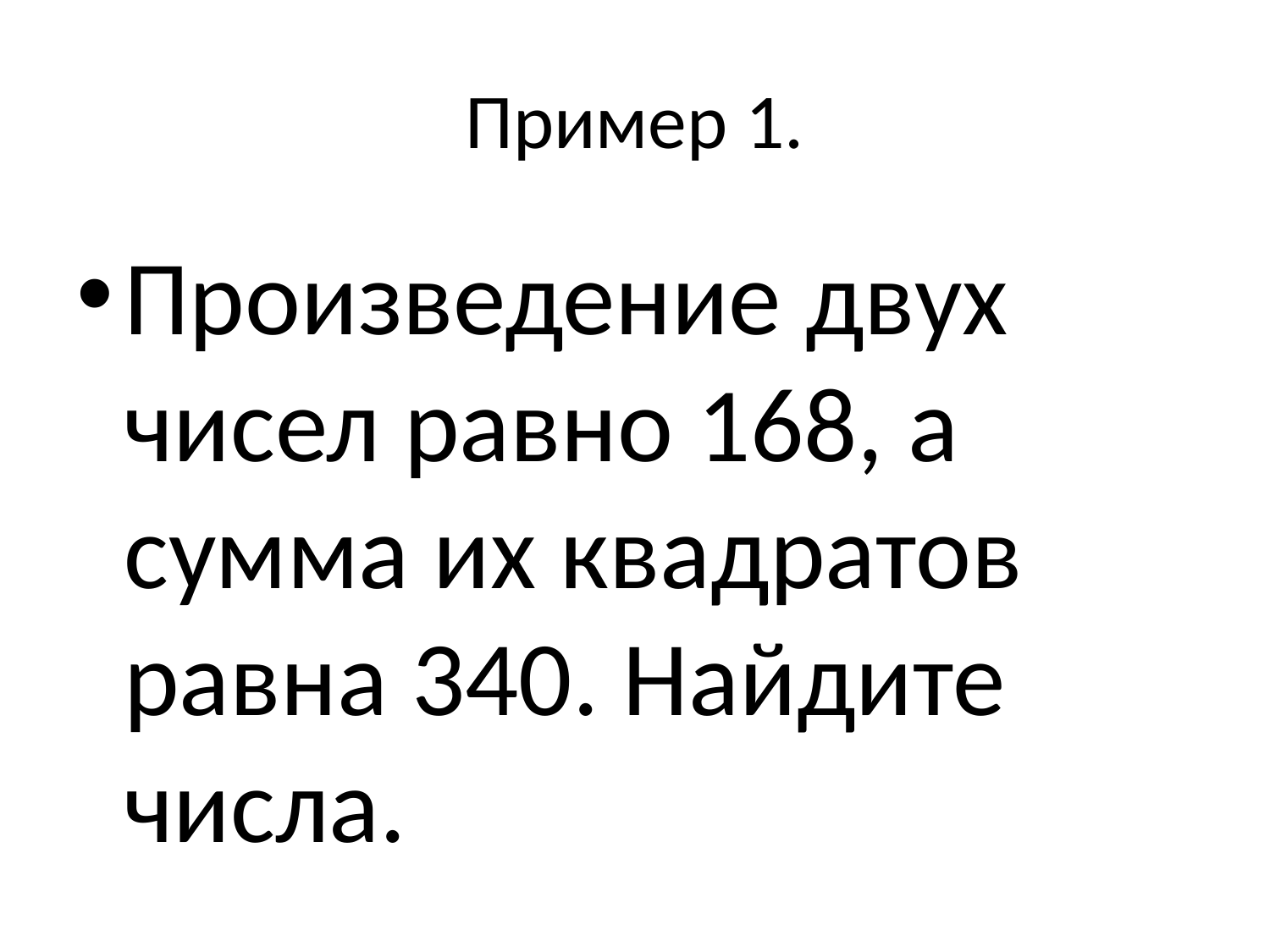

# Пример 1.
Произведение двух чисел равно 168, а сумма их квадратов равна 340. Найдите числа.